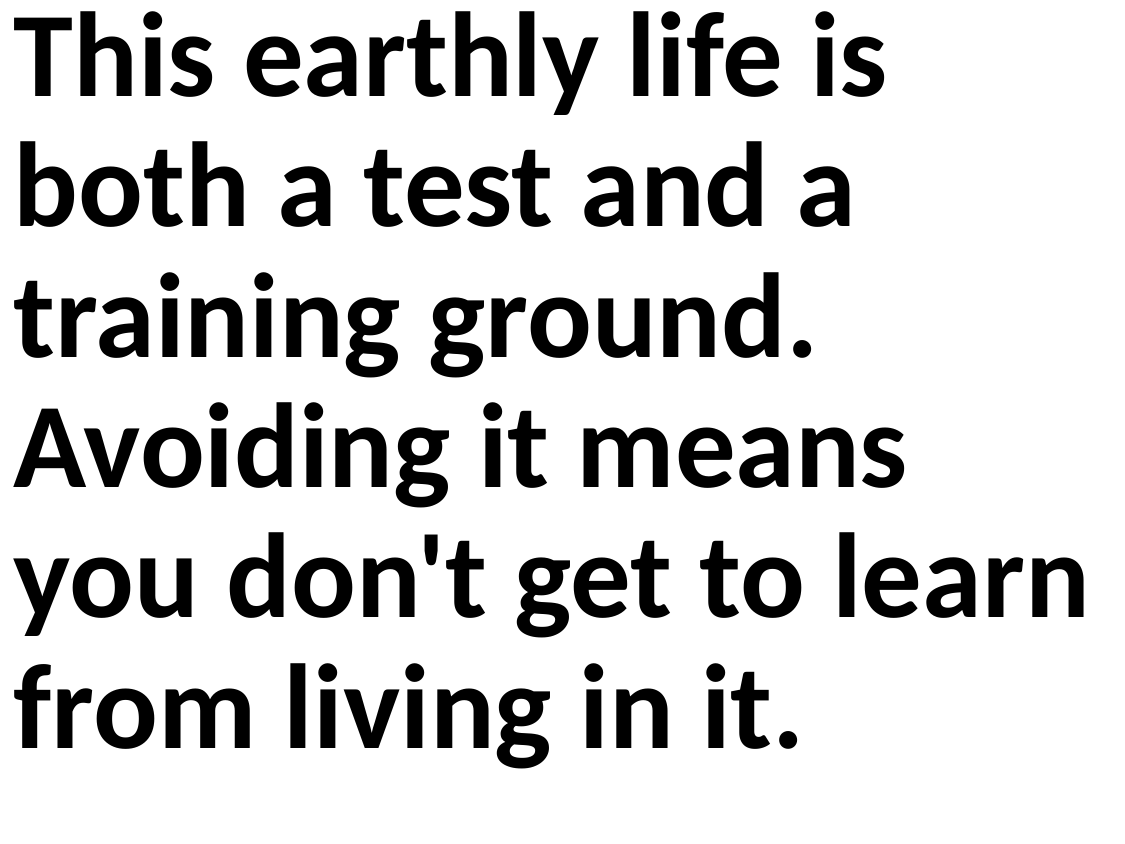

This earthly life is both a test and a training ground.  Avoiding it means you don't get to learn from living in it.